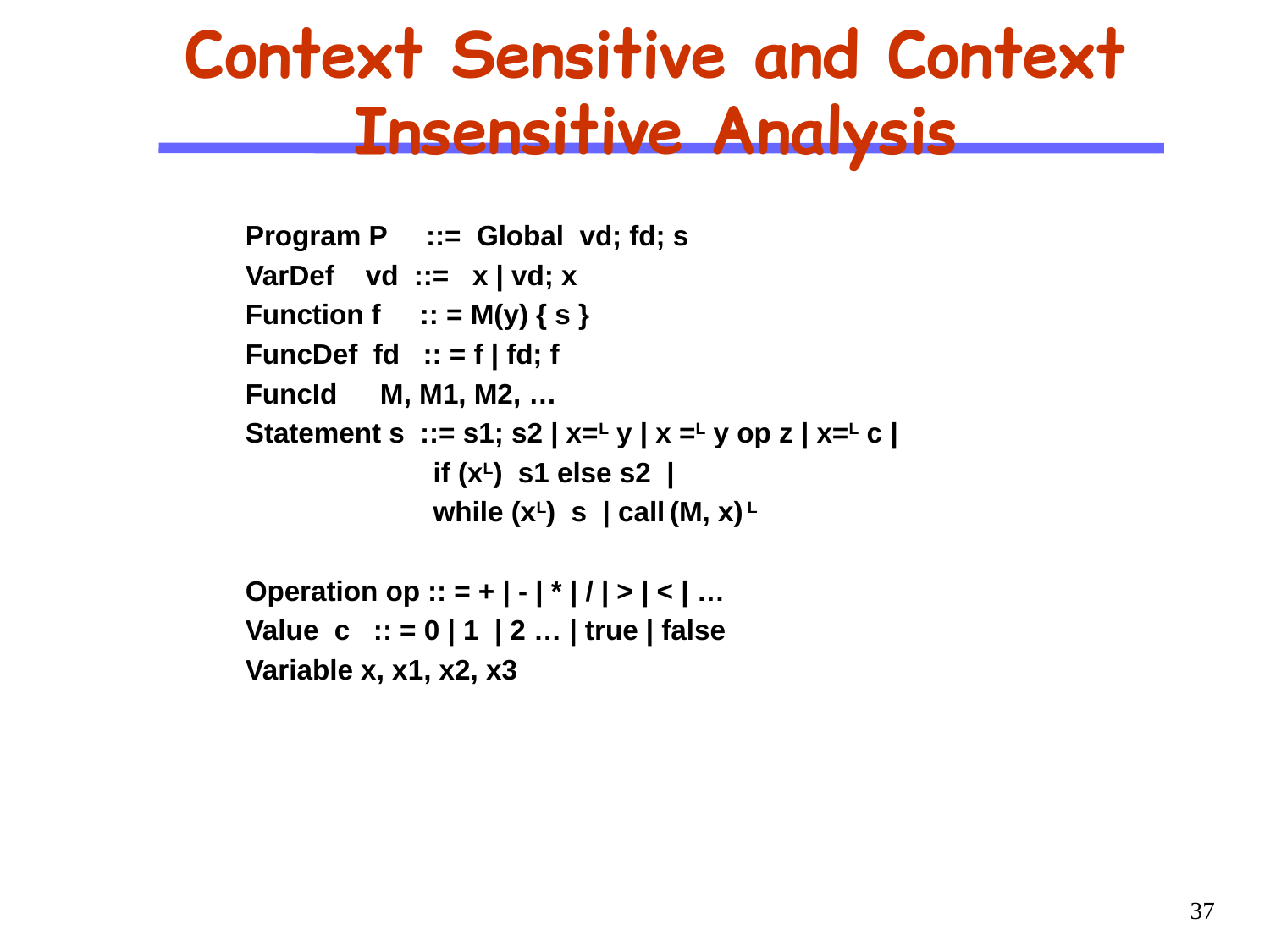

Context Sensitive and Context Insensitive Analysis
Program P     ::=  Global  vd; fd; s
VarDef    vd  ::=   x | vd; x
Function f     :: = M(y) { s }
FuncDef  fd   :: = f | fd; f
FuncId	 M, M1, M2, …
Statement s  ::= s1; s2 | x=L y | x =L y op z | x=L c |
                        if (xL)  s1 else s2  |
                        while (xL)  s  | call (M, x) L

Operation op :: = + | - | * | / | > | < | …
Value  c   :: = 0 | 1  | 2 … | true | false
Variable x, x1, x2, x3